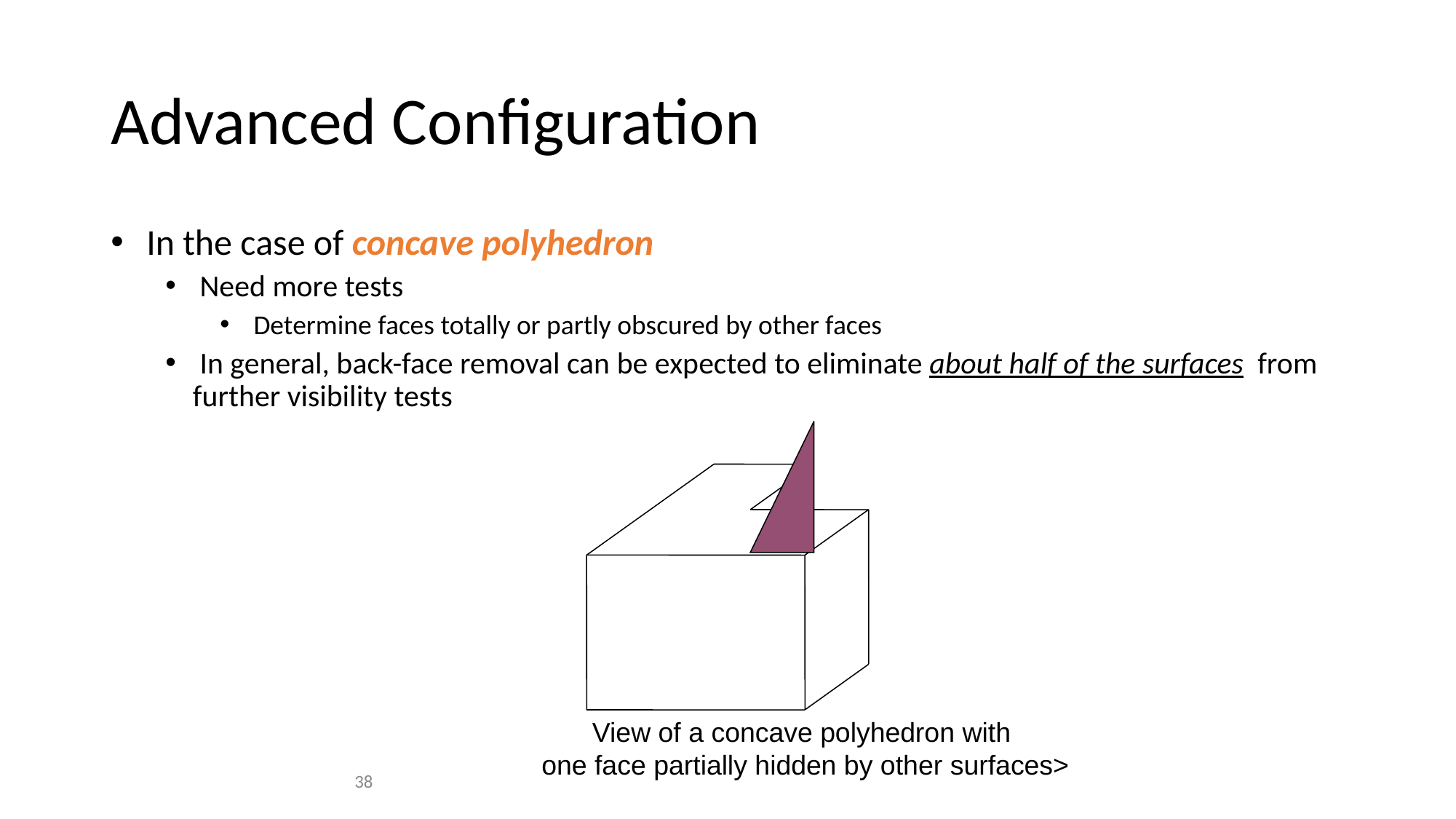

# Advanced Configuration
 In the case of concave polyhedron
 Need more tests
 Determine faces totally or partly obscured by other faces
 In general, back-face removal can be expected to eliminate about half of the surfaces  from further visibility tests

View of a concave polyhedron with
one face partially hidden by other surfaces>
38